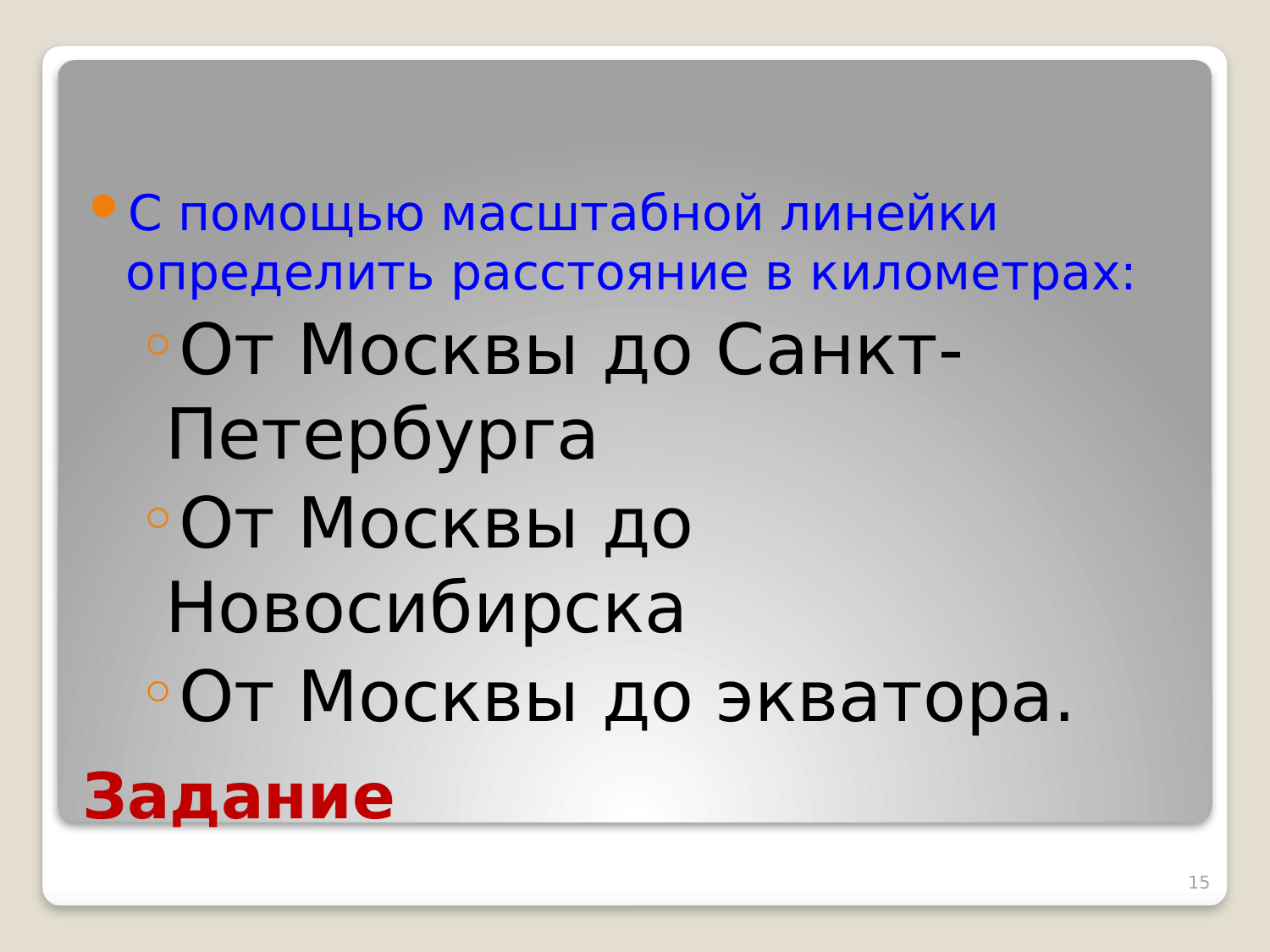

С помощью масштабной линейки определить расстояние в километрах:
От Москвы до Санкт-Петербурга
От Москвы до Новосибирска
От Москвы до экватора.
# Задание
15